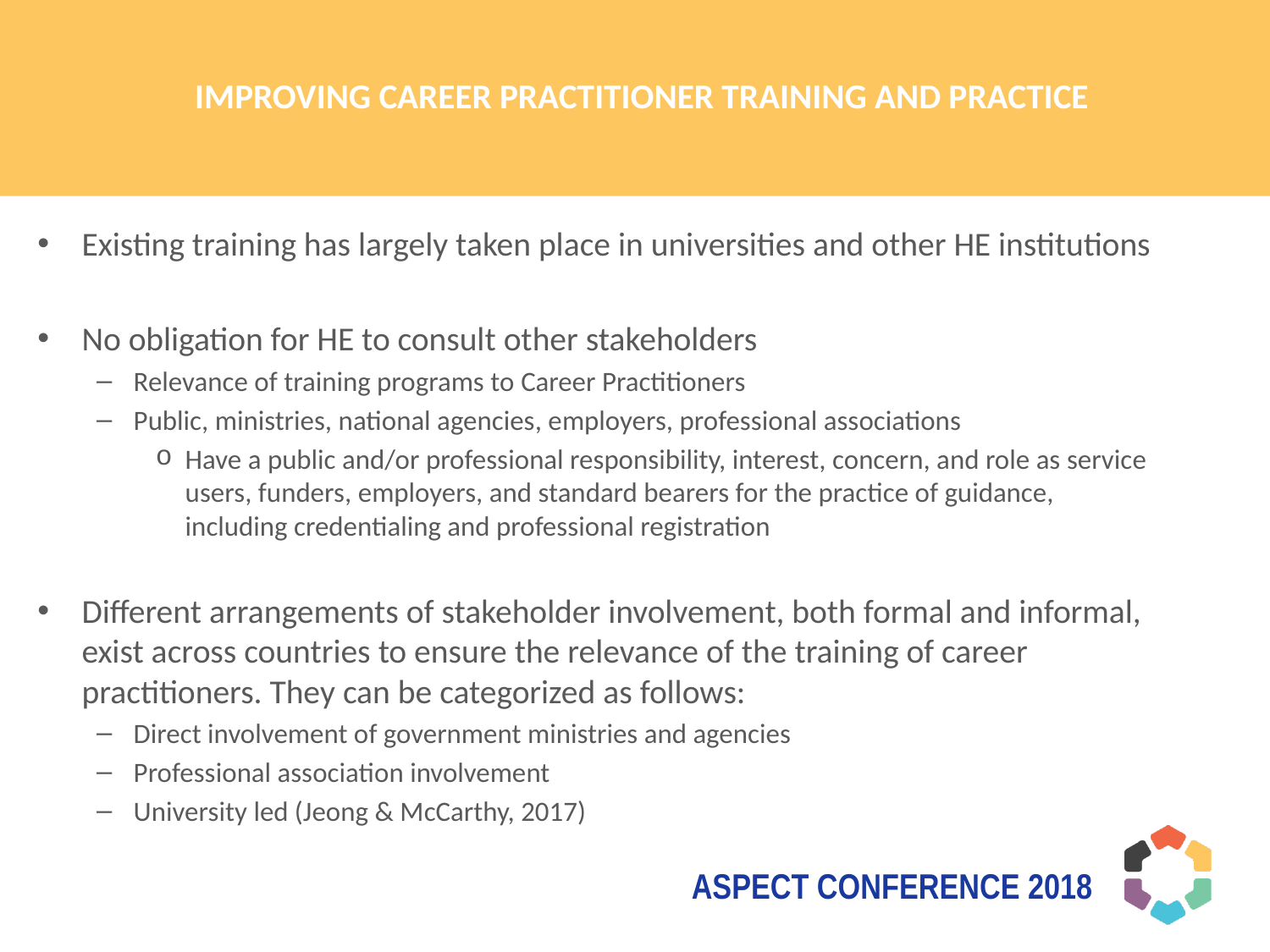

# Improving career practitioner training and practice
Existing training has largely taken place in universities and other HE institutions

No obligation for HE to consult other stakeholders
Relevance of training programs to Career Practitioners
Public, ministries, national agencies, employers, professional associations
Have a public and/or professional responsibility, interest, concern, and role as service users, funders, employers, and standard bearers for the practice of guidance, including credentialing and professional registration

Different arrangements of stakeholder involvement, both formal and informal, exist across countries to ensure the relevance of the training of career practitioners. They can be categorized as follows:
Direct involvement of government ministries and agencies
Professional association involvement
University led (Jeong & McCarthy, 2017)